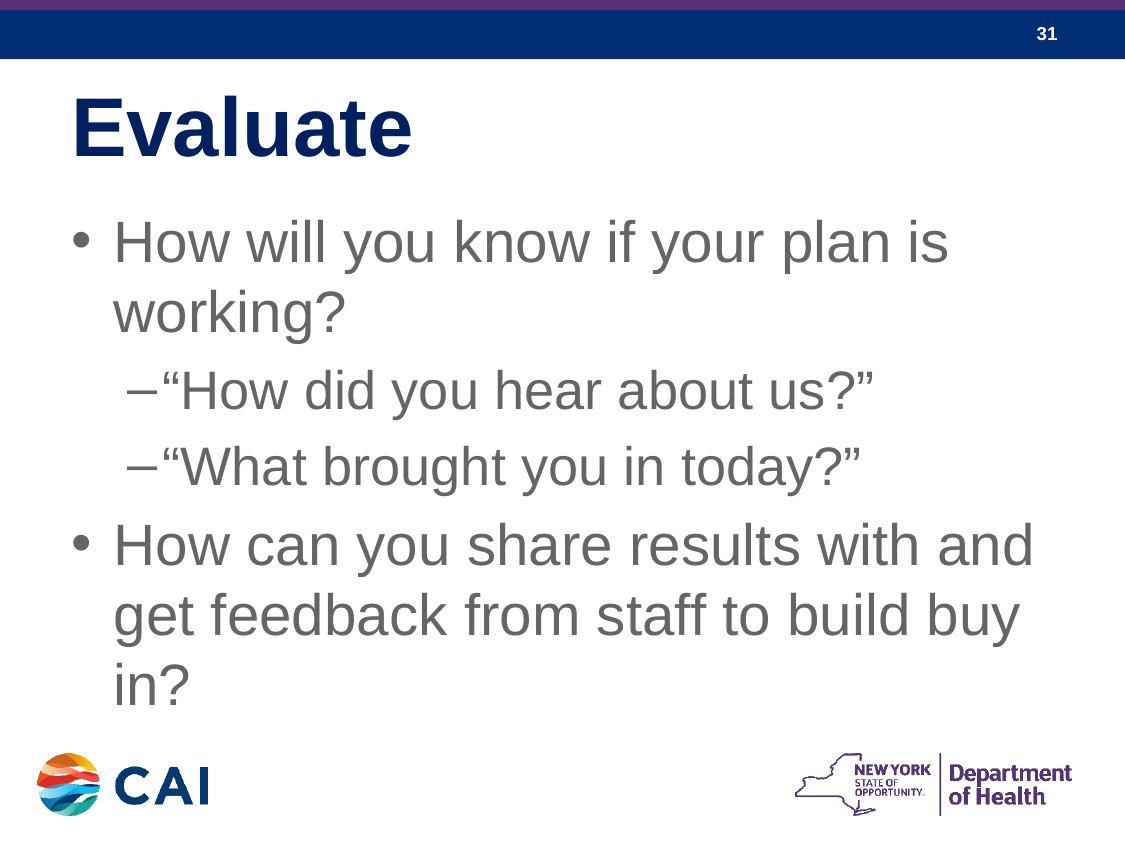

# Evaluate
How will you know if your plan is working?
“How did you hear about us?”
“What brought you in today?”
How can you share results with and get feedback from staff to build buy in?